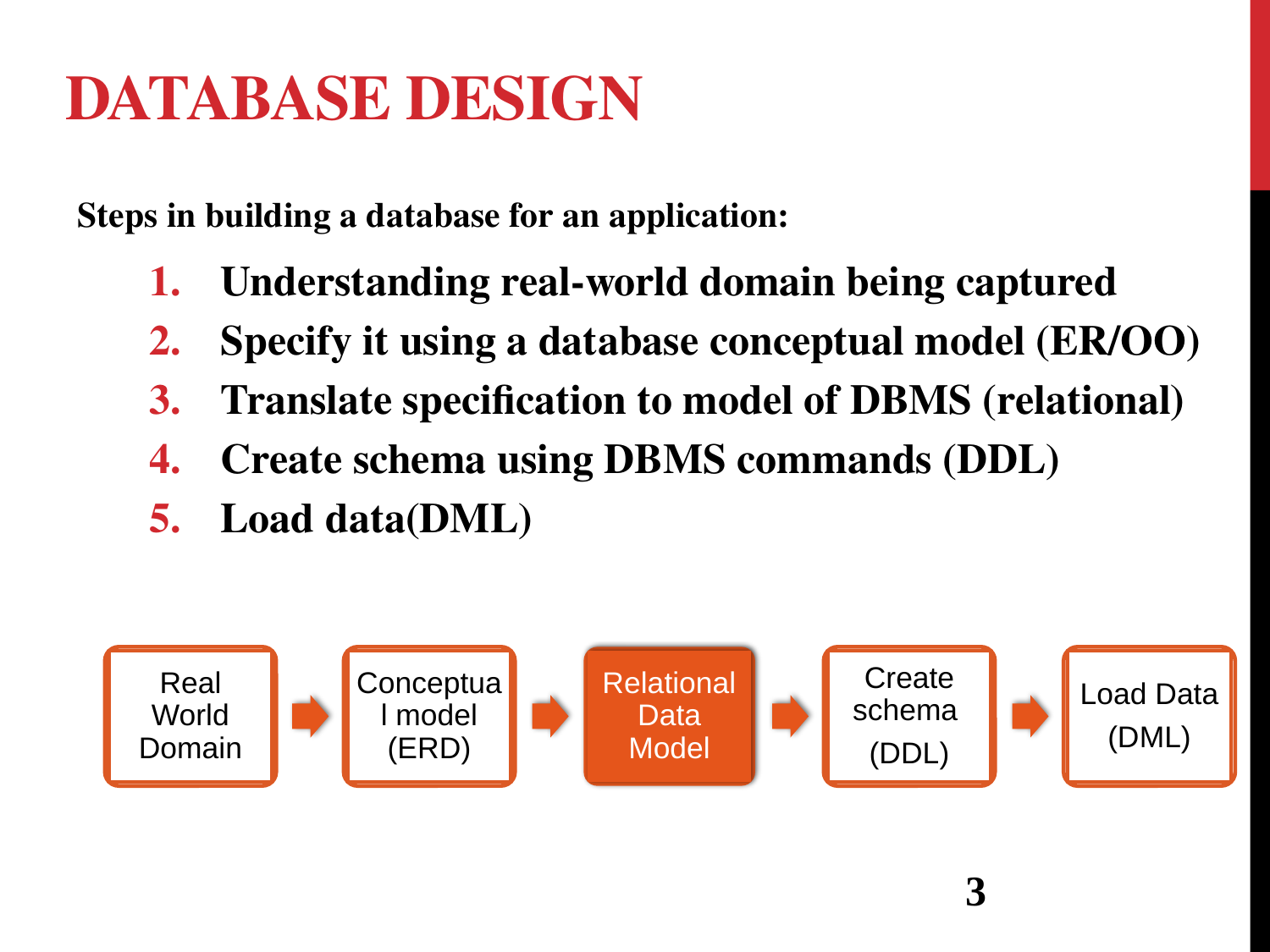

# Database design
Steps in building a database for an application:
Understanding real-world domain being captured
Specify it using a database conceptual model (ER/OO)
Translate specification to model of DBMS (relational)
Create schema using DBMS commands (DDL)
Load data(DML)

Real World Domain

Conceptual model (ERD)

Relational Data Model

Create schema
(DDL)

Load Data
(DML)

3